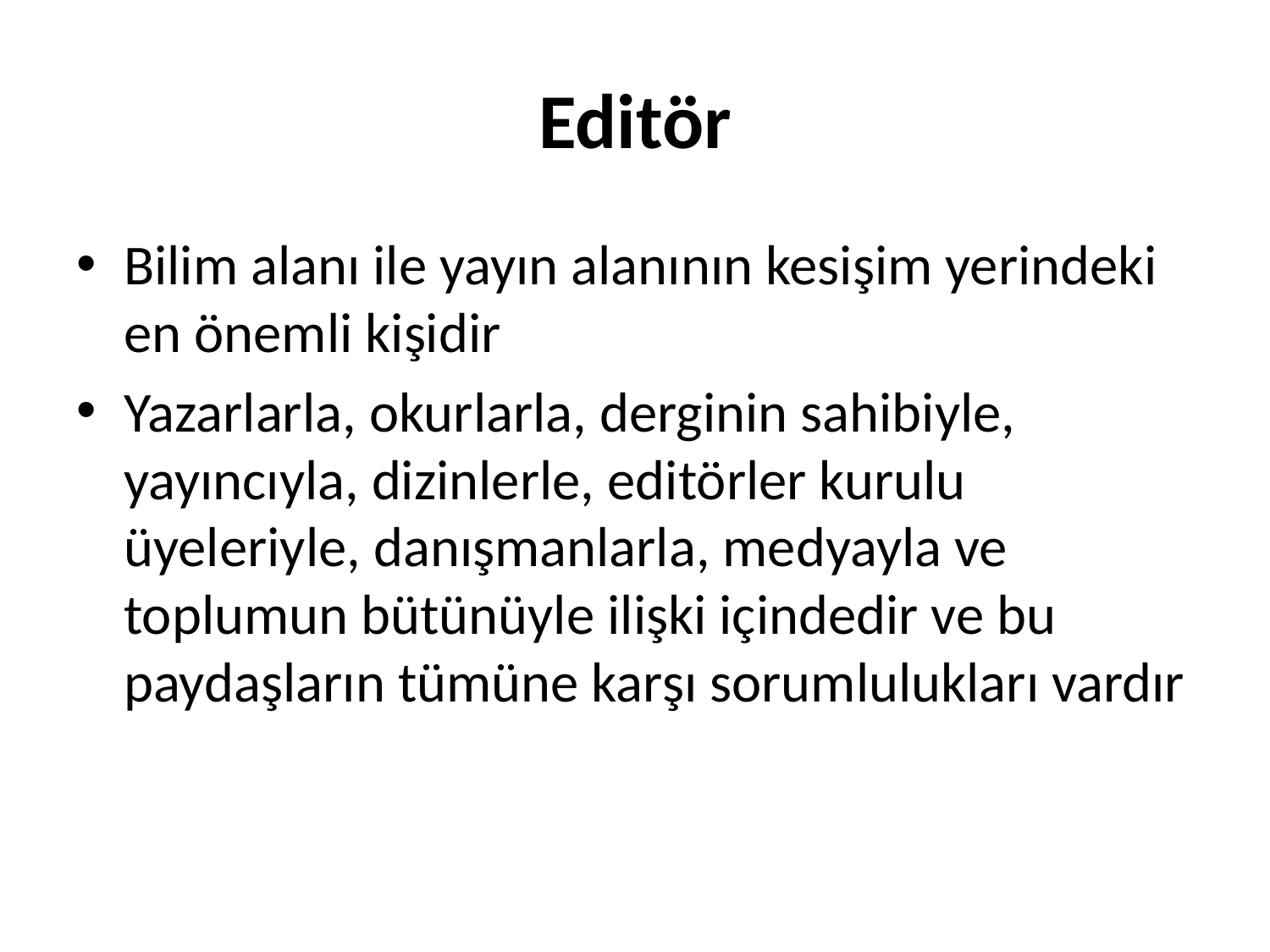

# Editör
Bilim alanı ile yayın alanının kesişim yerindeki en önemli kişidir
Yazarlarla, okurlarla, derginin sahibiyle, yayıncıyla, dizinlerle, editörler kurulu üyeleriyle, danışmanlarla, medyayla ve toplumun bütünüyle ilişki içindedir ve bu paydaşların tümüne karşı sorumlulukları vardır